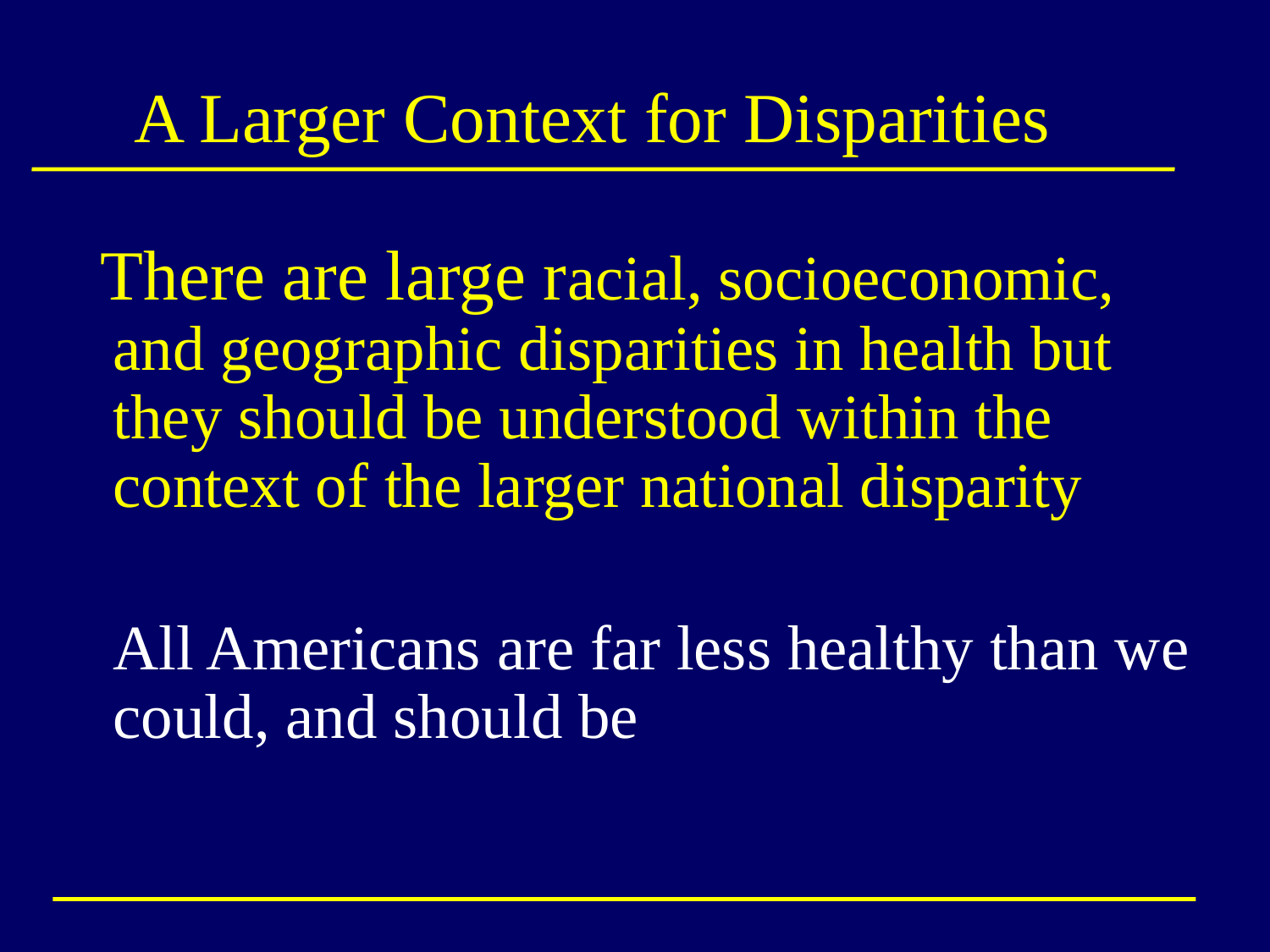

# A Larger Context for Disparities

  There are large racial, socioeconomic, and geographic disparities in health but they should be understood within the context of the larger national disparity

	All Americans are far less healthy than we could, and should be